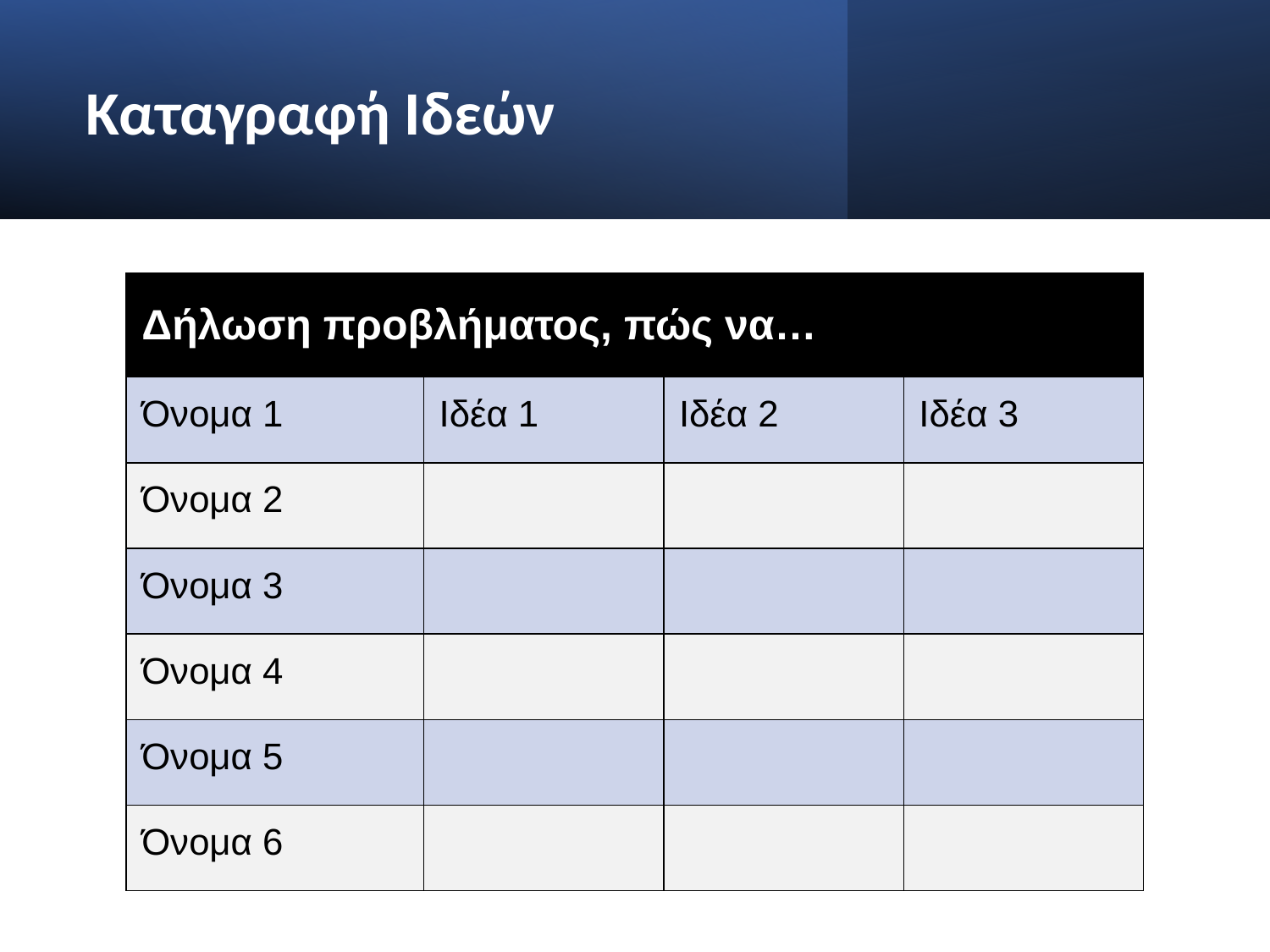

# Καταγραφή Ιδεών
| Δήλωση προβλήματος, πώς να… |  |  |  |
| --- | --- | --- | --- |
| Όνομα 1 | Ιδέα 1 | Ιδέα 2 | Ιδέα 3 |
| Όνομα 2 |  |  |  |
| Όνομα 3 |  |  |  |
| Όνομα 4 |  |  |  |
| Όνομα 5 |  |  |  |
| Όνομα 6 |  |  |  |